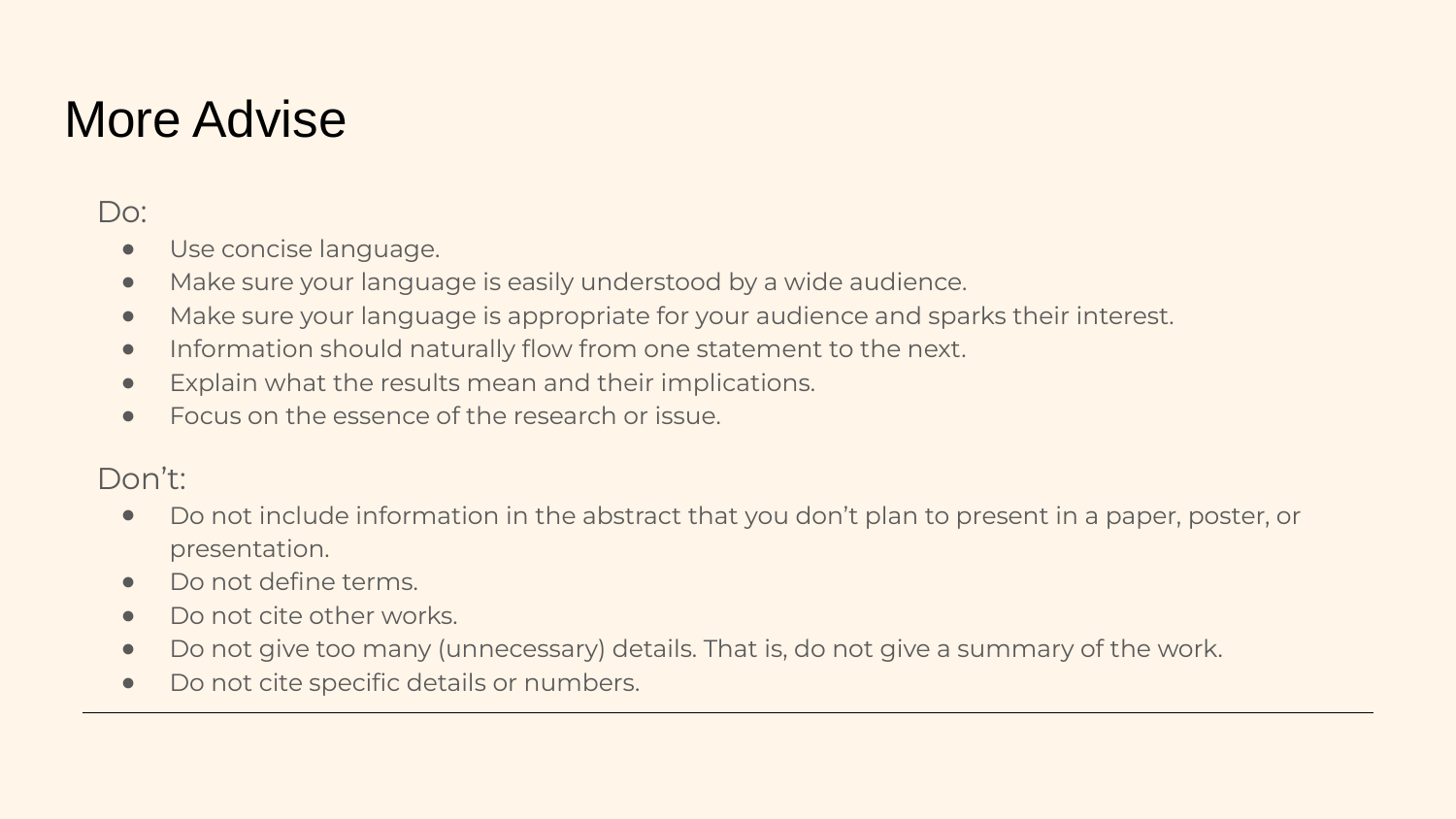

# More Advise
Do:
Use concise language.
Make sure your language is easily understood by a wide audience.
Make sure your language is appropriate for your audience and sparks their interest.
Information should naturally flow from one statement to the next.
Explain what the results mean and their implications.
Focus on the essence of the research or issue.
Don’t:
Do not include information in the abstract that you don’t plan to present in a paper, poster, or presentation.
Do not define terms.
Do not cite other works.
Do not give too many (unnecessary) details. That is, do not give a summary of the work.
Do not cite specific details or numbers.